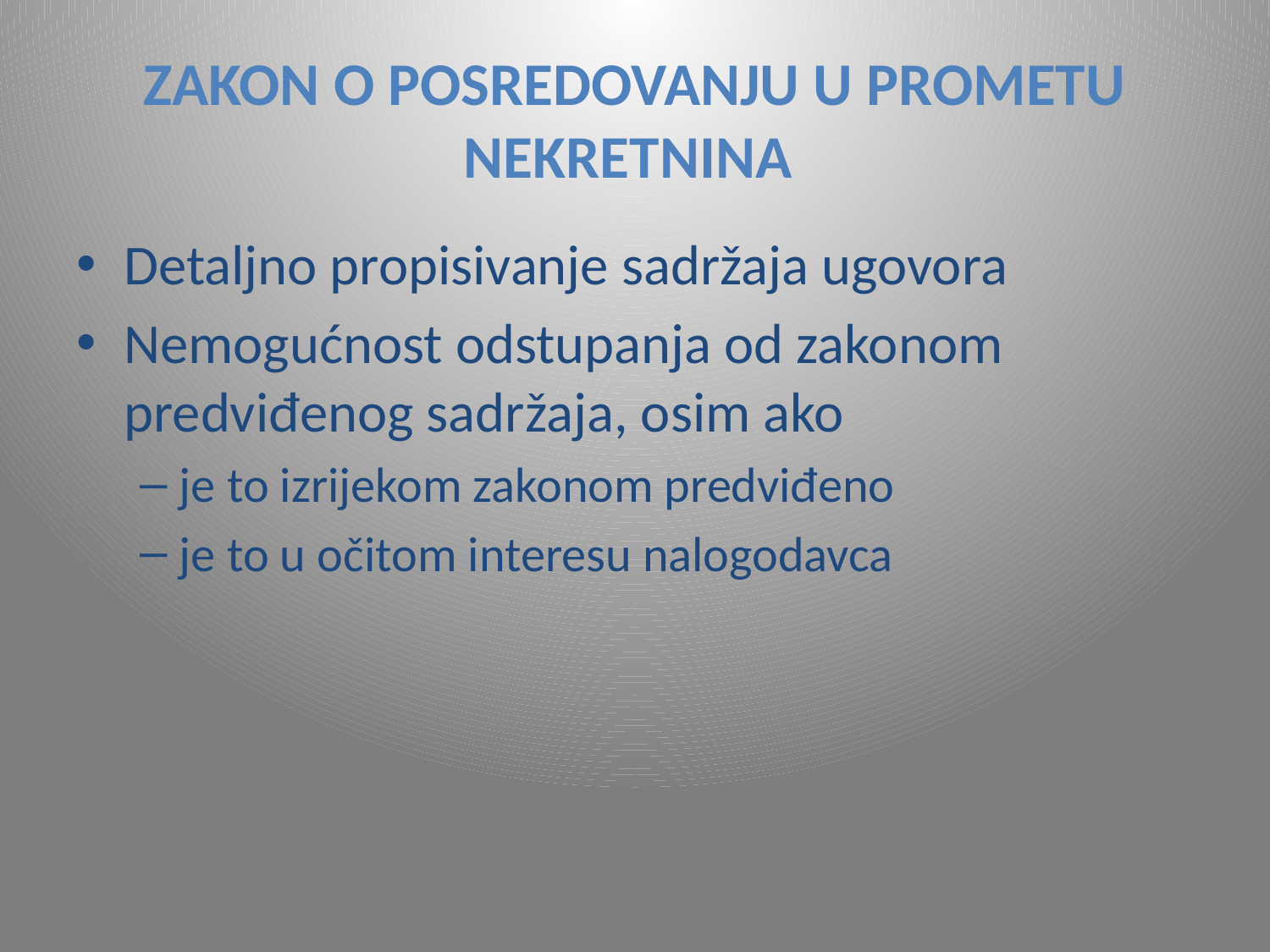

# ZAKON O POSREDOVANJU U PROMETU NEKRETNINA
Detaljno propisivanje sadržaja ugovora
Nemogućnost odstupanja od zakonom predviđenog sadržaja, osim ako
je to izrijekom zakonom predviđeno
je to u očitom interesu nalogodavca